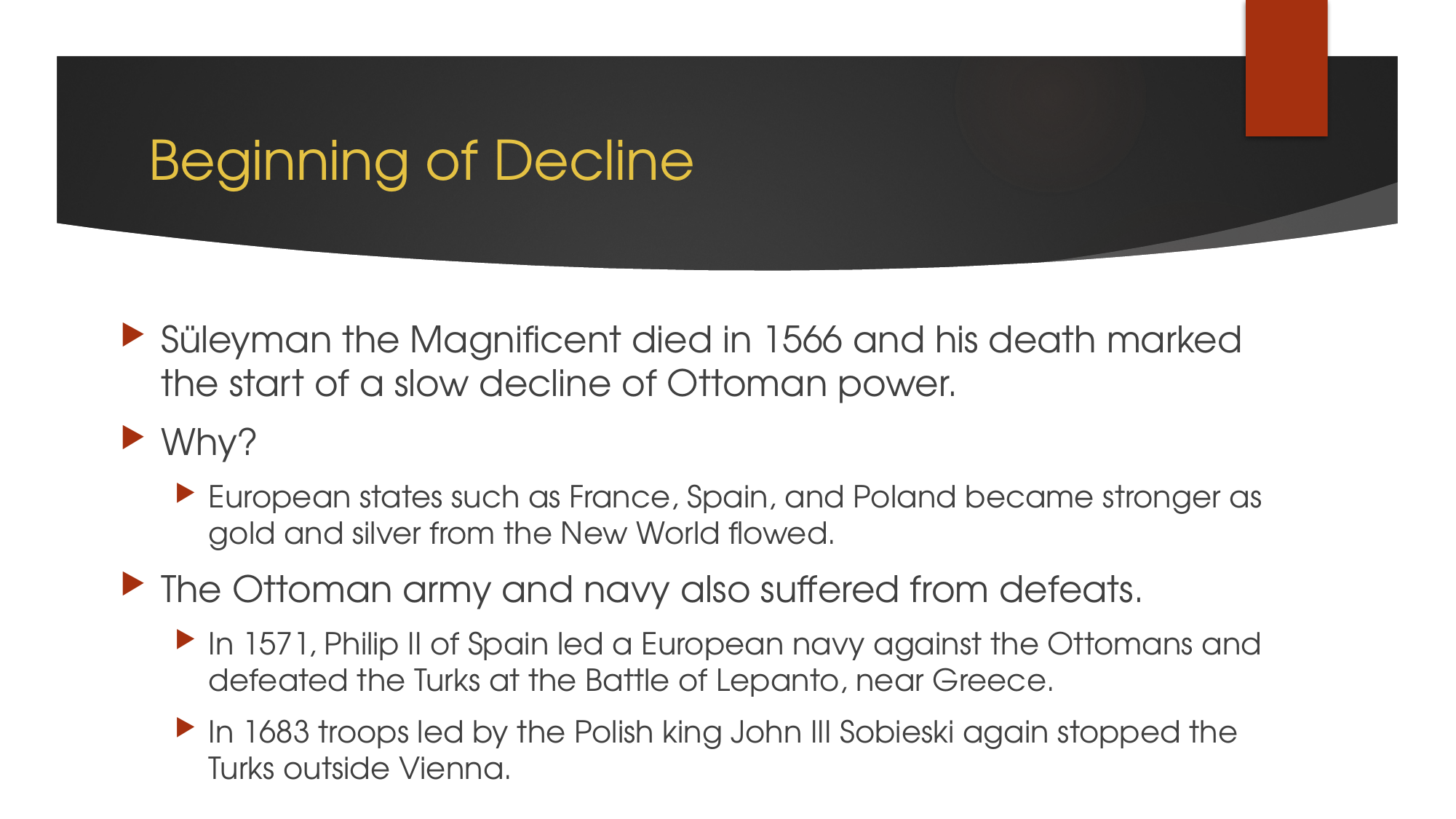

# Beginning of Decline
Süleyman the Magnificent died in 1566 and his death marked the start of a slow decline of Ottoman power.
Why?
European states such as France, Spain, and Poland became stronger as gold and silver from the New World flowed.
The Ottoman army and navy also suffered from defeats.
In 1571, Philip II of Spain led a European navy against the Ottomans and defeated the Turks at the Battle of Lepanto, near Greece.
In 1683 troops led by the Polish king John III Sobieski again stopped the Turks outside Vienna.